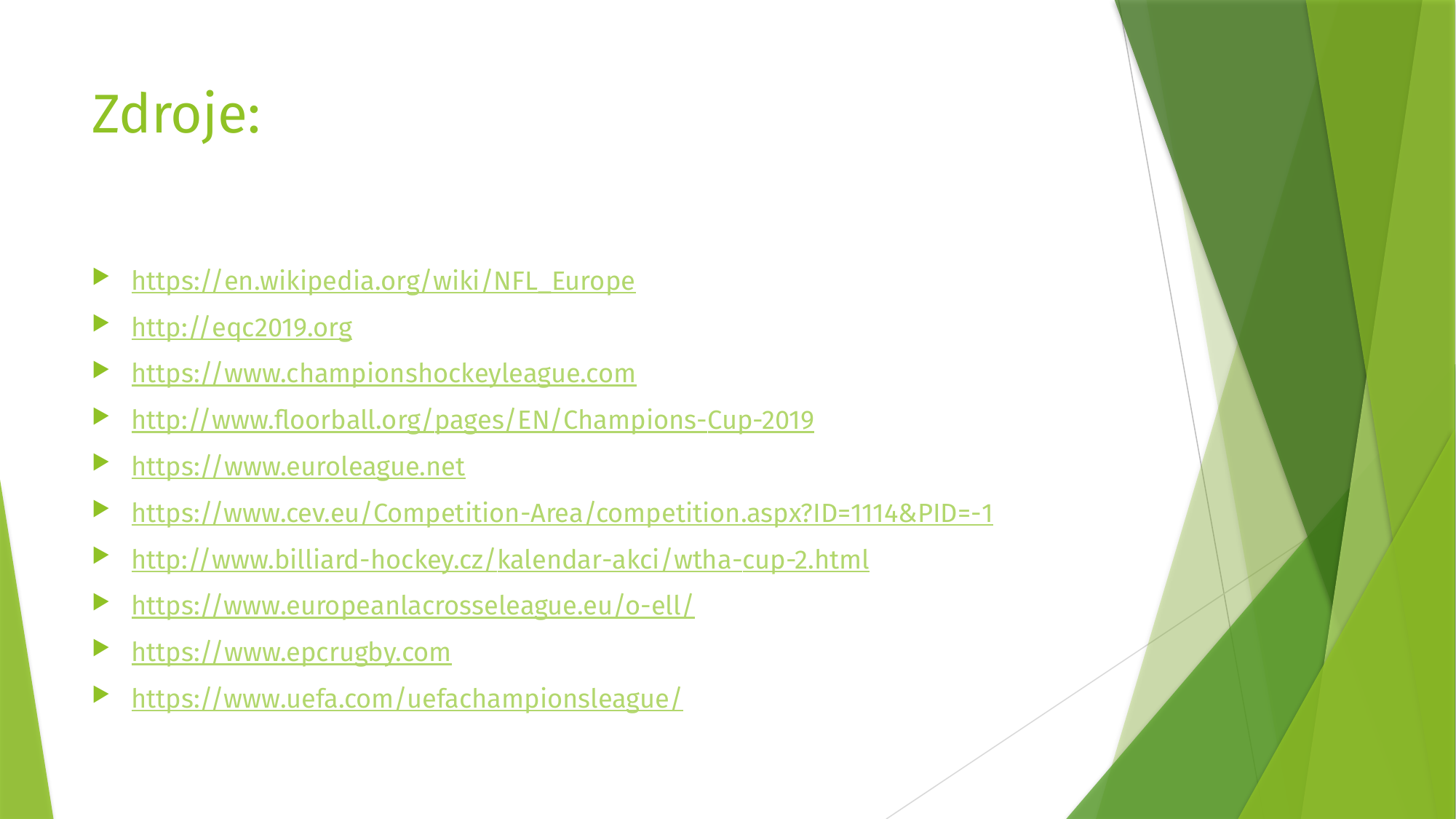

# Zdroje:
https://en.wikipedia.org/wiki/NFL_Europe
http://eqc2019.org
https://www.championshockeyleague.com
http://www.floorball.org/pages/EN/Champions-Cup-2019
https://www.euroleague.net
https://www.cev.eu/Competition-Area/competition.aspx?ID=1114&PID=-1
http://www.billiard-hockey.cz/kalendar-akci/wtha-cup-2.html
https://www.europeanlacrosseleague.eu/o-ell/
https://www.epcrugby.com
https://www.uefa.com/uefachampionsleague/